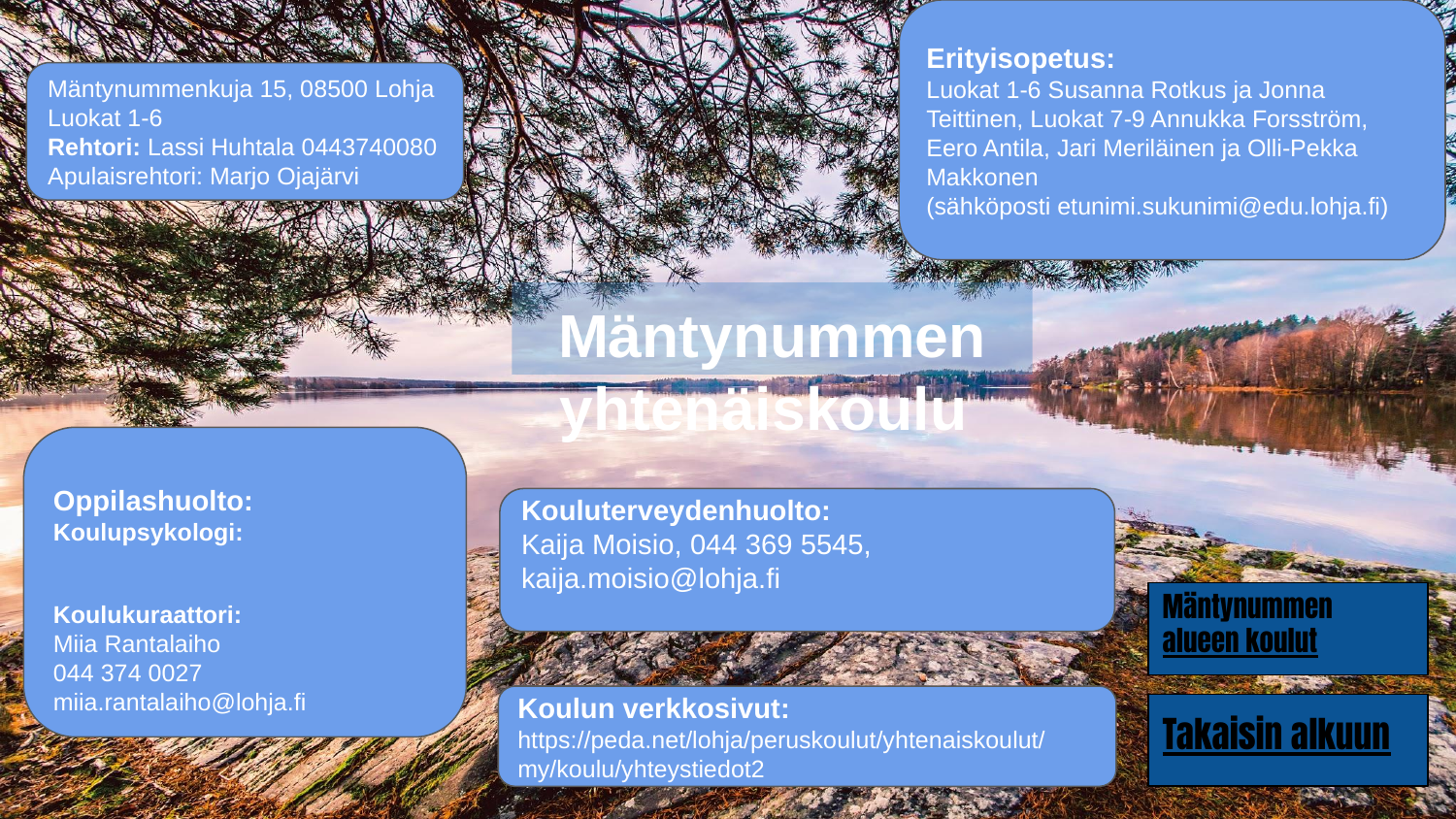

Erityisopetus:
Luokat 1-6 Susanna Rotkus ja Jonna Teittinen, Luokat 7-9 Annukka Forsström, Eero Antila, Jari Meriläinen ja Olli-Pekka Makkonen
(sähköposti etunimi.sukunimi@edu.lohja.fi)
Mäntynummenkuja 15, 08500 Lohja
Luokat 1-6
Rehtori: Lassi Huhtala 0443740080
Apulaisrehtori: Marjo Ojajärvi
Mäntynummen yhtenäiskoulu ​

Oppilashuolto:
Koulupsykologi:

Koulukuraattori:
Miia Rantalaiho
044 374 0027
miia.rantalaiho@lohja.fi
Kouluterveydenhuolto:
Kaija Moisio, 044 369 5545, kaija.moisio@lohja.fi

Mäntynummen alueen koulut
Koulun verkkosivut:
https://peda.net/lohja/peruskoulut/yhtenaiskoulut/my/koulu/yhteystiedot2
Takaisin alkuun